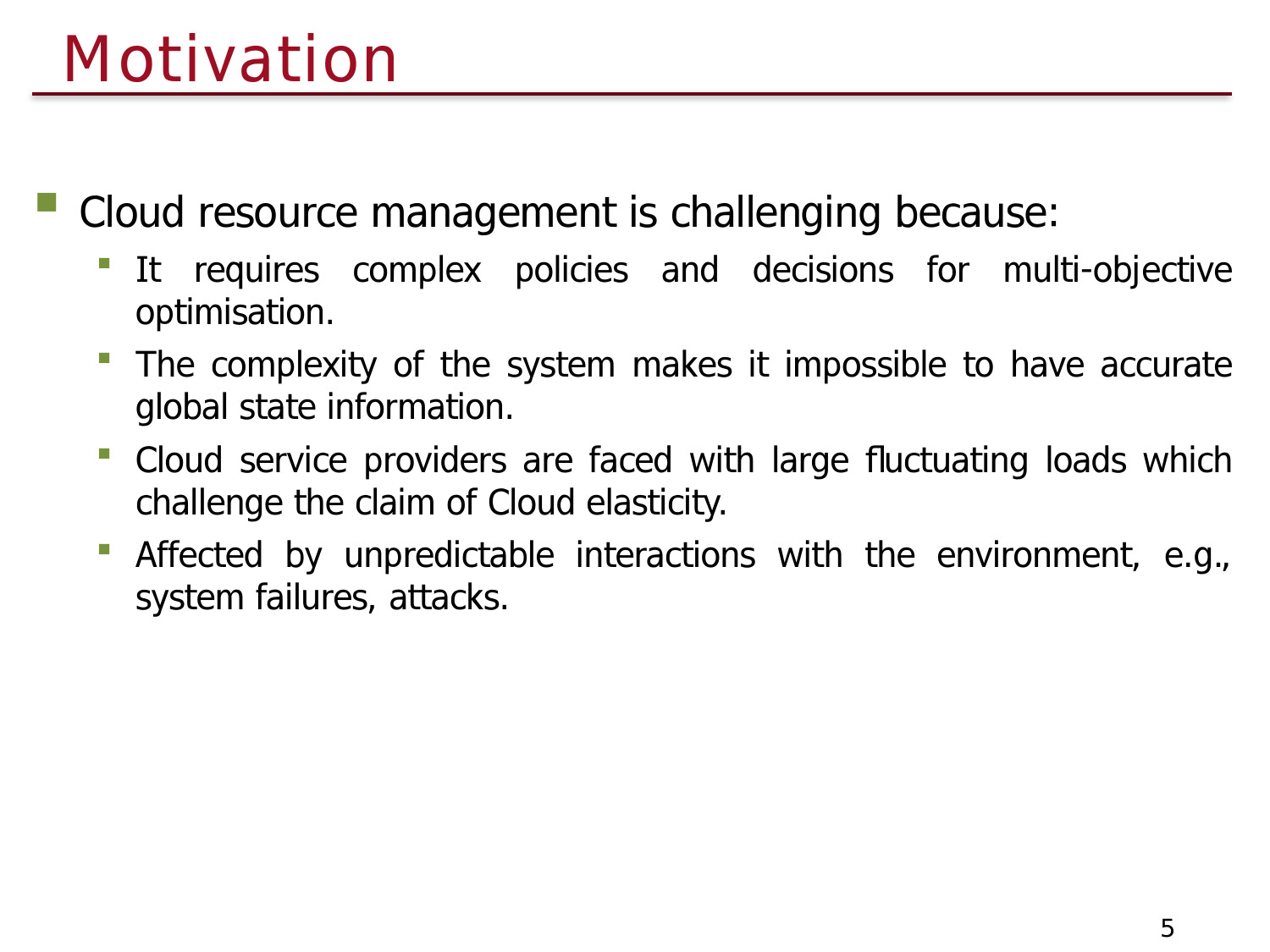

# Motivation
Cloud resource management is challenging because:
It requires complex policies and decisions for multi-objective optimisation.
The complexity of the system makes it impossible to have accurate global state information.
Cloud service providers are faced with large fluctuating loads which challenge the claim of Cloud elasticity.
Affected by unpredictable interactions with the environment, e.g., system failures, attacks.

5